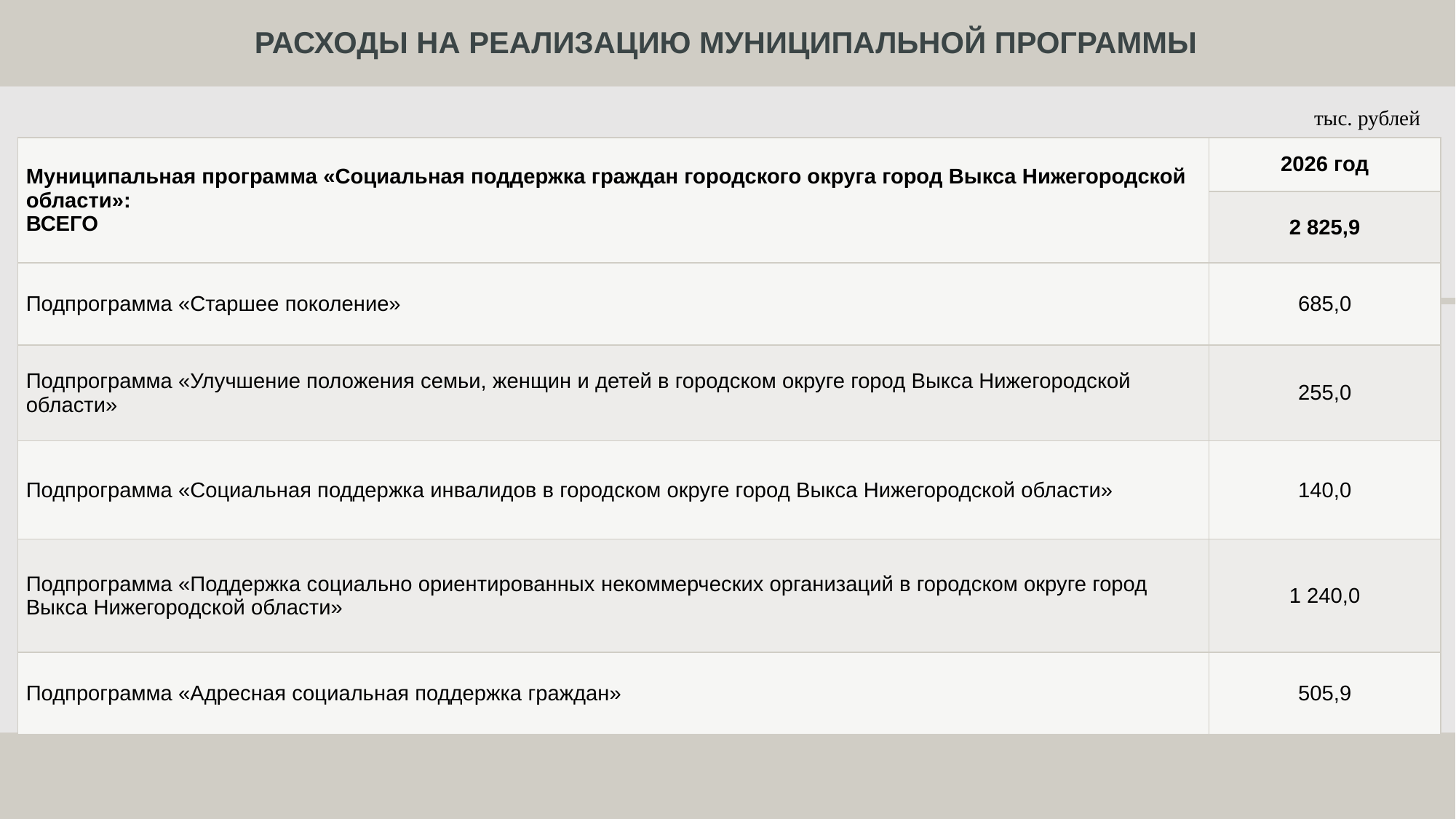

Расходы на реализацию муниципальной программы
 тыс. рублей
| Муниципальная программа «Социальная поддержка граждан городского округа город Выкса Нижегородской области»: ВСЕГО | 2026 год |
| --- | --- |
|  | 2 825,9 |
| Подпрограмма «Старшее поколение» | 685,0 |
| Подпрограмма «Улучшение положения семьи, женщин и детей в городском округе город Выкса Нижегородской области» | 255,0 |
| Подпрограмма «Социальная поддержка инвалидов в городском округе город Выкса Нижегородской области» | 140,0 |
| Подпрограмма «Поддержка социально ориентированных некоммерческих организаций в городском округе город Выкса Нижегородской области» | 1 240,0 |
| Подпрограмма «Адресная социальная поддержка граждан» | 505,9 |